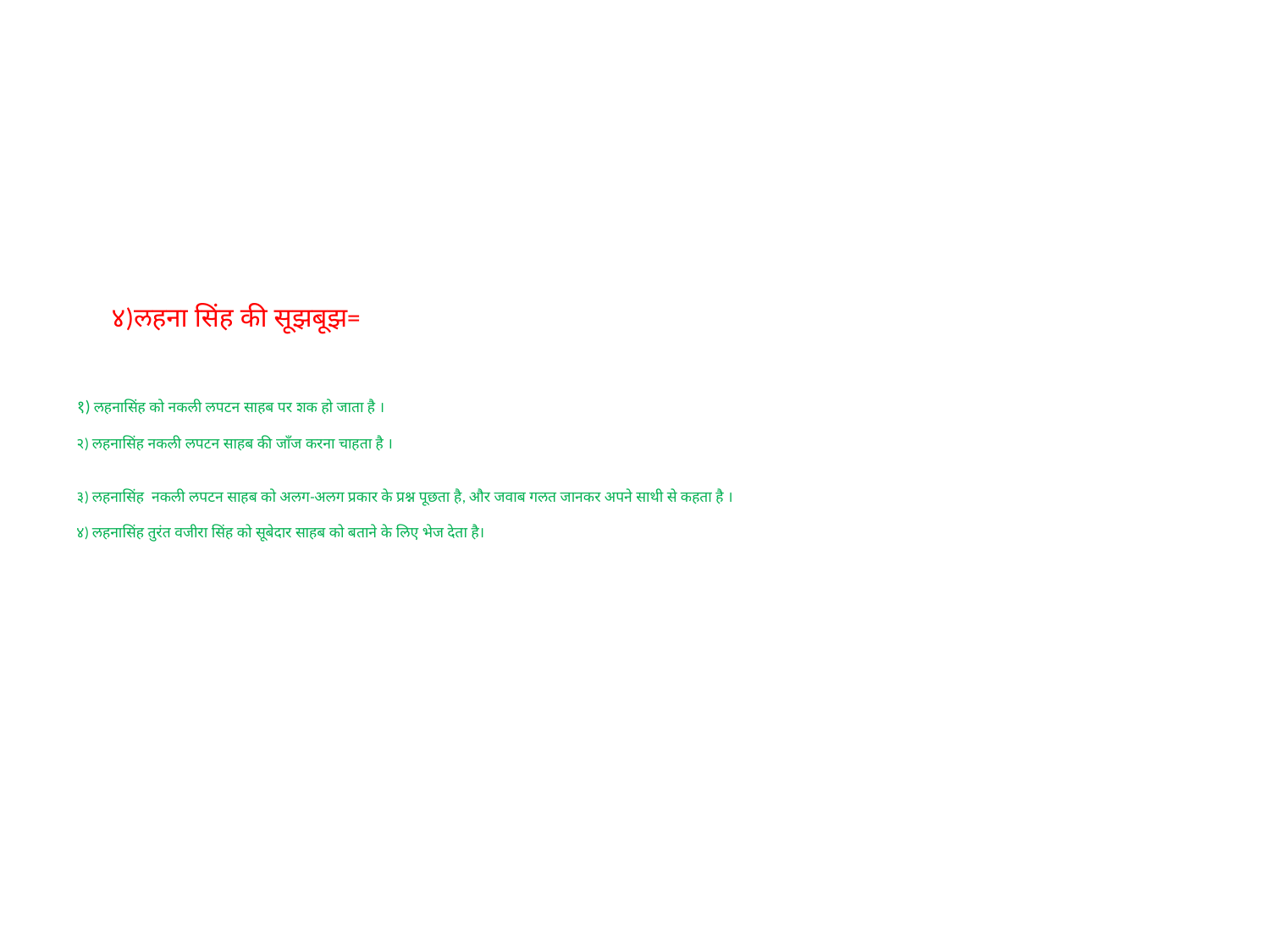

# ४)लहना सिंह की सूझबूझ= १) लहनासिंह को नकली लपटन साहब पर शक हो जाता है । २) लहनासिंह नकली लपटन साहब की जाँज करना चाहता है । ३) लहनासिंह  नकली लपटन साहब को अलग-अलग प्रकार के प्रश्न पूछता है, और जवाब गलत जानकर अपने साथी से कहता है । ४) लहनासिंह तुरंत वजीरा सिंह को सूबेदार साहब को बताने के लिए भेज देता है।